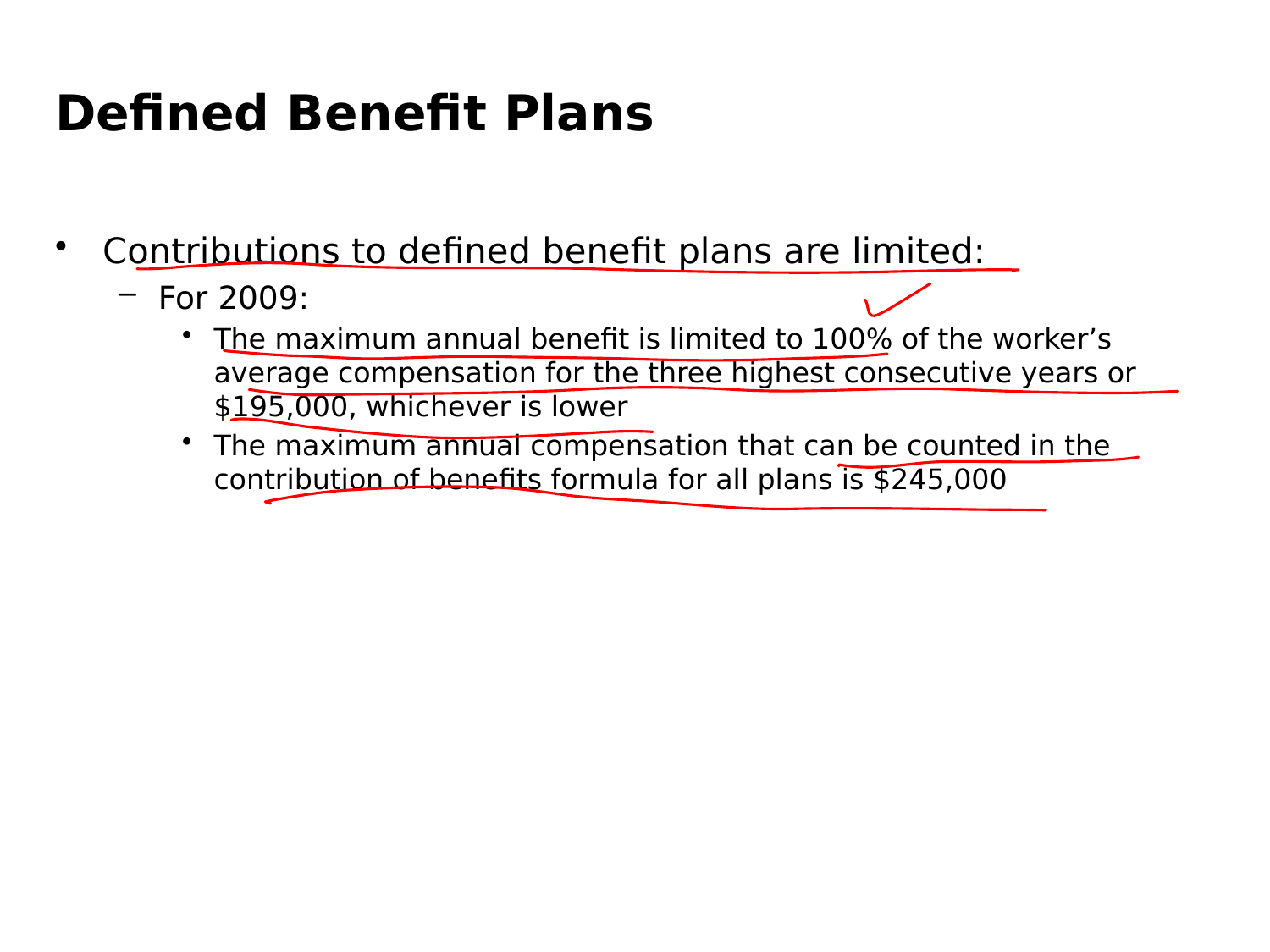

Defined Benefit Plans
Contributions to defined benefit plans are limited:
For 2009:
The maximum annual benefit is limited to 100% of the worker’s average compensation for the three highest consecutive years or $195,000, whichever is lower
The maximum annual compensation that can be counted in the contribution of benefits formula for all plans is $245,000